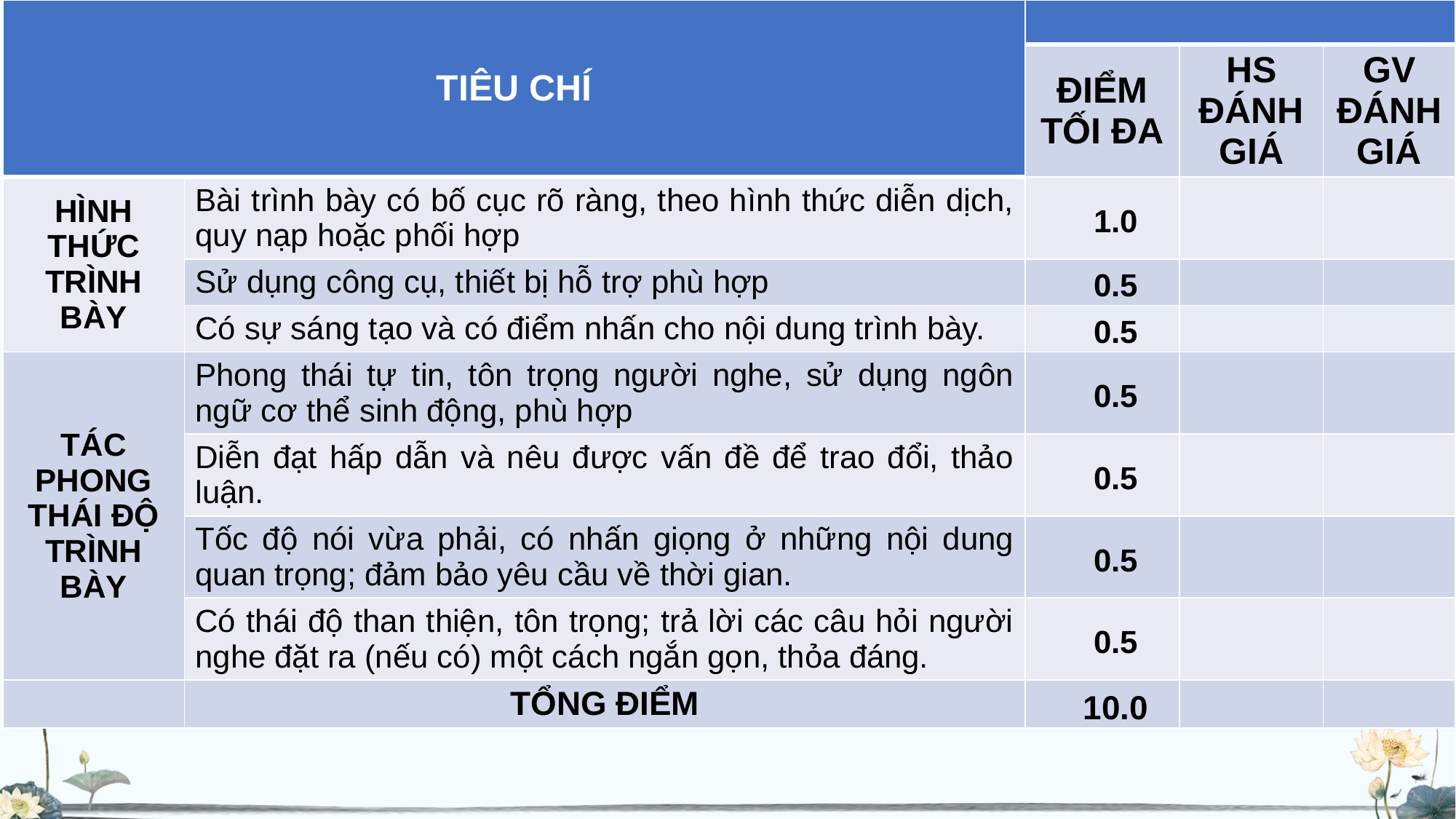

| TIÊU CHÍ |  |  |  |  |
| --- | --- | --- | --- | --- |
|  |  | ĐIỂM TỐI ĐA | HS ĐÁNH GIÁ | GV ĐÁNH GIÁ |
| HÌNH THỨC TRÌNH BÀY | Bài trình bày có bố cục rõ ràng, theo hình thức diễn dịch, quy nạp hoặc phối hợp | 1.0 |  |  |
|  | Sử dụng công cụ, thiết bị hỗ trợ phù hợp | 0.5 |  |  |
|  | Có sự sáng tạo và có điểm nhấn cho nội dung trình bày. | 0.5 |  |  |
| TÁC PHONG THÁI ĐỘ TRÌNH BÀY | Phong thái tự tin, tôn trọng người nghe, sử dụng ngôn ngữ cơ thể sinh động, phù hợp | 0.5 |  |  |
|  | Diễn đạt hấp dẫn và nêu được vấn đề để trao đổi, thảo luận. | 0.5 |  |  |
|  | Tốc độ nói vừa phải, có nhấn giọng ở những nội dung quan trọng; đảm bảo yêu cầu về thời gian. | 0.5 |  |  |
|  | Có thái độ than thiện, tôn trọng; trả lời các câu hỏi người nghe đặt ra (nếu có) một cách ngắn gọn, thỏa đáng. | 0.5 |  |  |
|  | TỔNG ĐIỂM | 10.0 |  |  |